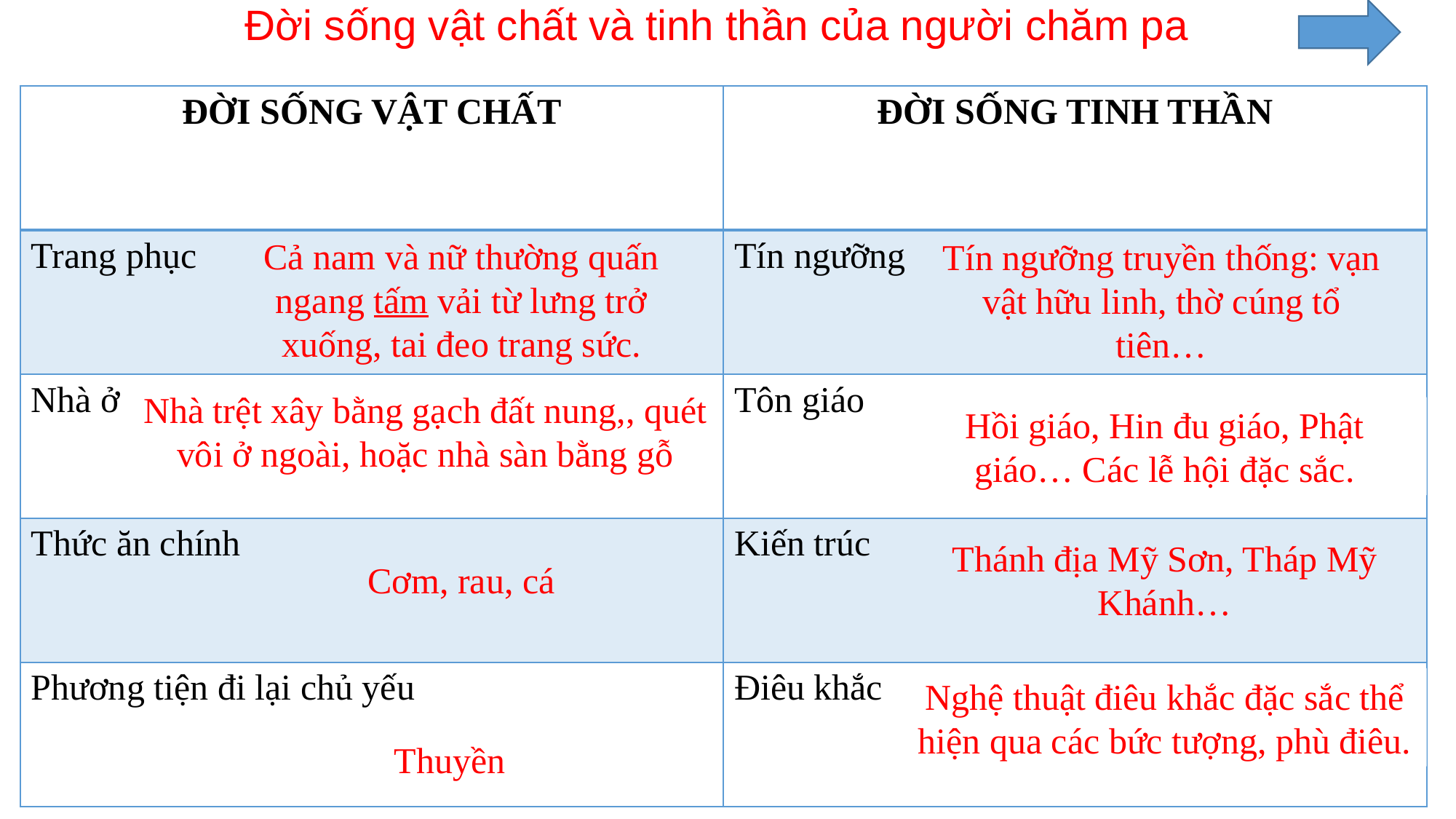

Đời sống vật chất và tinh thần của người chăm pa
| ĐỜI SỐNG VẬT CHẤT | ĐỜI SỐNG TINH THẦN |
| --- | --- |
| Trang phục | Tín ngưỡng |
| Nhà ở | Tôn giáo |
| Thức ăn chính | Kiến trúc |
| Phương tiện đi lại chủ yếu | Điêu khắc |
Cả nam và nữ thường quấn ngang tấm vải từ lưng trở xuống, tai đeo trang sức.
Tín ngưỡng truyền thống: vạn vật hữu linh, thờ cúng tổ tiên…
Nhà trệt xây bằng gạch đất nung,, quét vôi ở ngoài, hoặc nhà sàn bằng gỗ
Hồi giáo, Hin đu giáo, Phật giáo… Các lễ hội đặc sắc.
Cơm, rau, cá
Thánh địa Mỹ Sơn, Tháp Mỹ Khánh…
Nghệ thuật điêu khắc đặc sắc thể hiện qua các bức tượng, phù điêu.
Thuyền